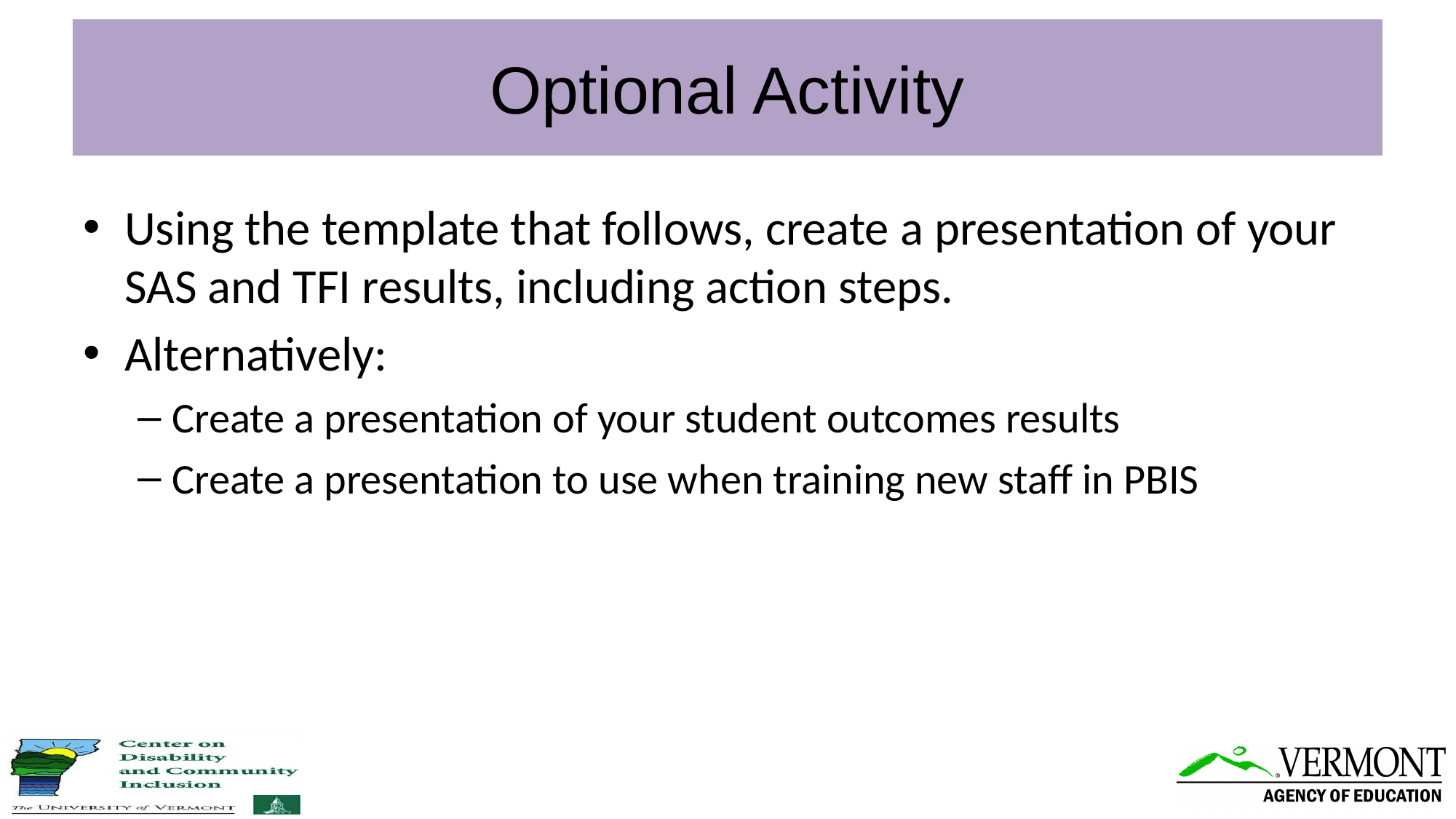

# Optional Activity
Using the template that follows, create a presentation of your SAS and TFI results, including action steps.
Alternatively:
Create a presentation of your student outcomes results
Create a presentation to use when training new staff in PBIS